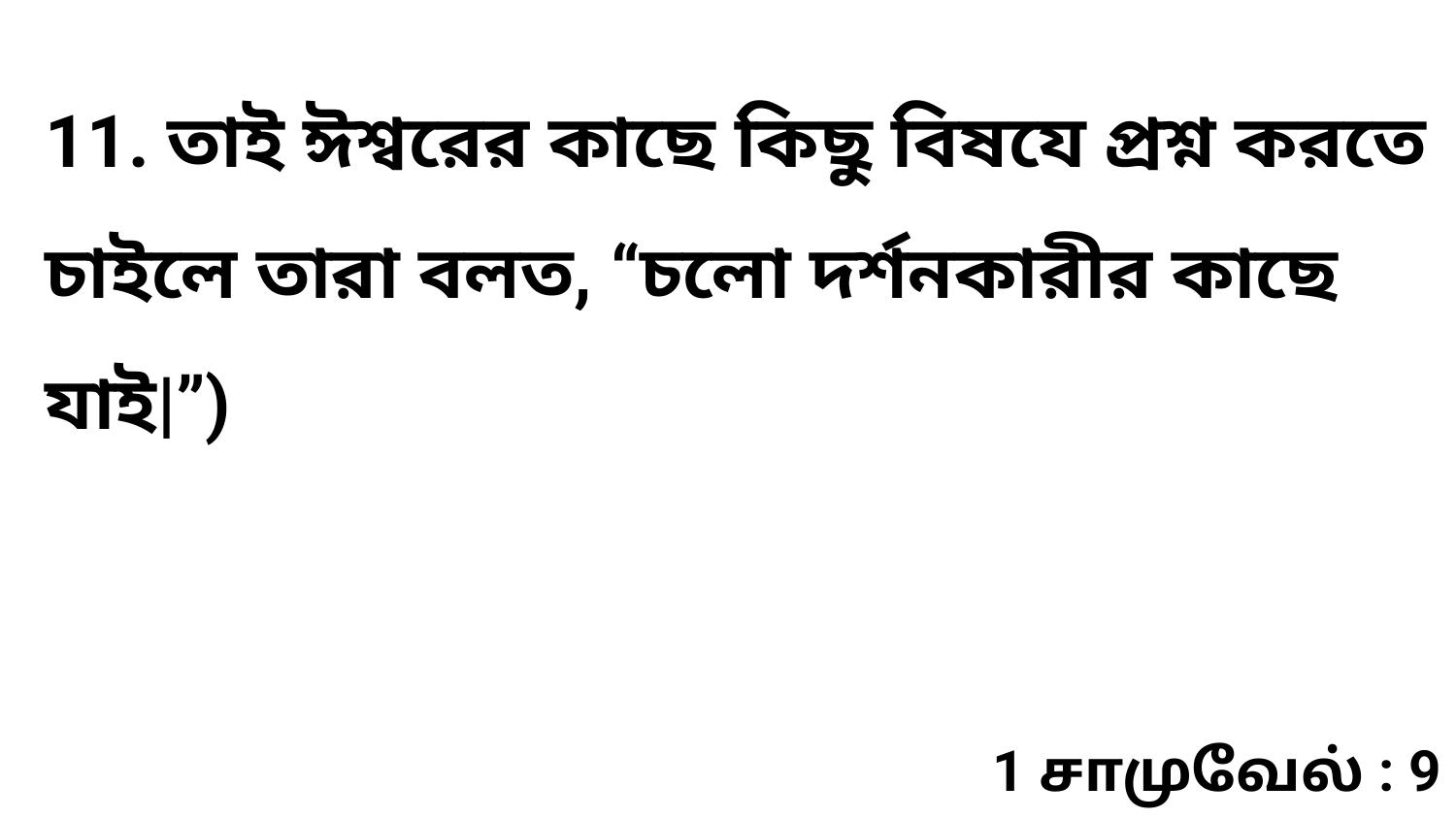

11. তাই ঈশ্বরের কাছে কিছু বিষযে প্রশ্ন করতে চাইলে তারা বলত, “চলো দর্শনকারীর কাছে যাই|”)
1 சாமுவேல் : 9